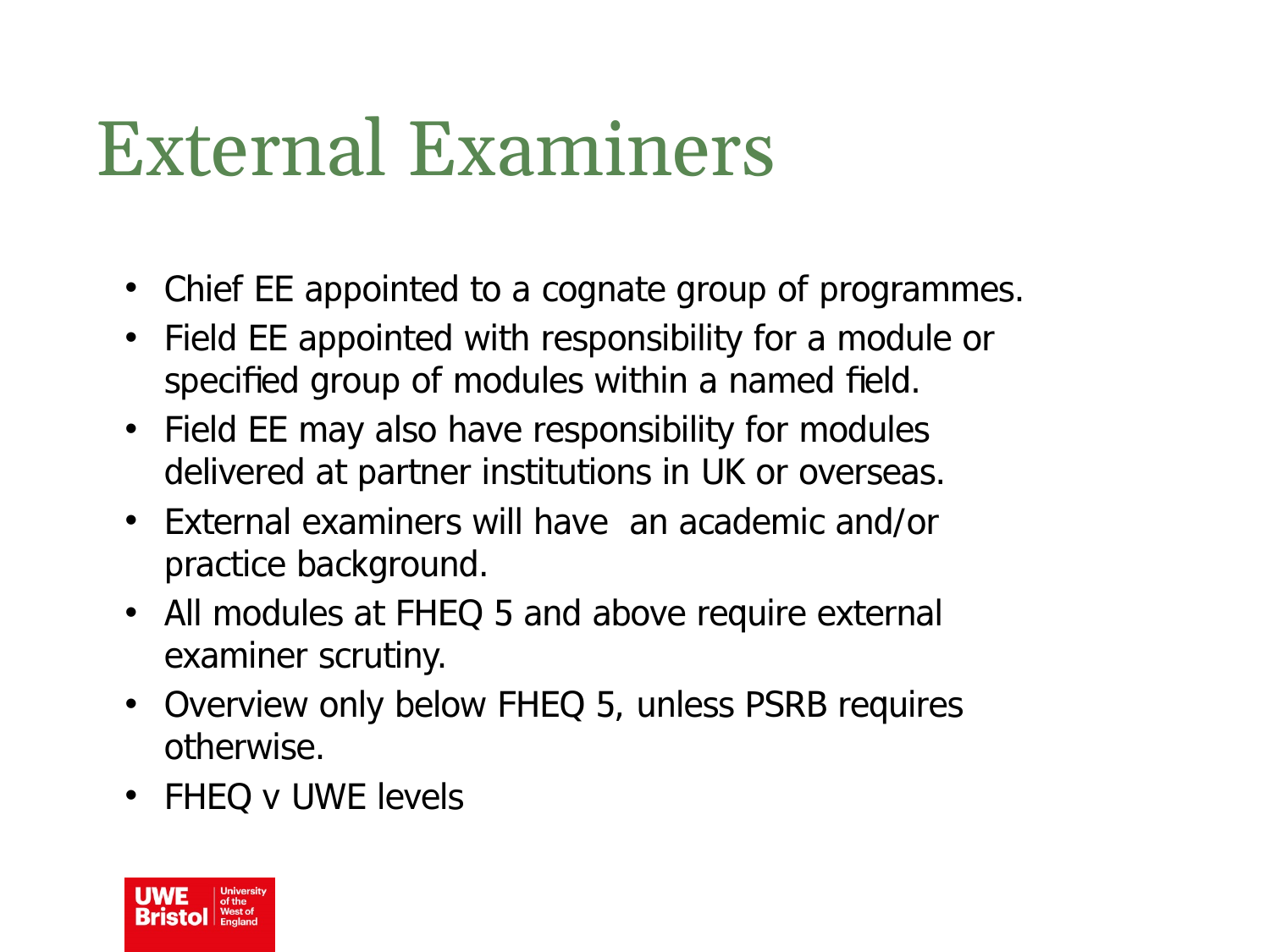

External Examiners
Chief EE appointed to a cognate group of programmes.
Field EE appointed with responsibility for a module or specified group of modules within a named field.
Field EE may also have responsibility for modules delivered at partner institutions in UK or overseas.
External examiners will have  an academic and/or practice background.
All modules at FHEQ 5 and above require external examiner scrutiny.
Overview only below FHEQ 5, unless PSRB requires otherwise.
FHEQ v UWE levels